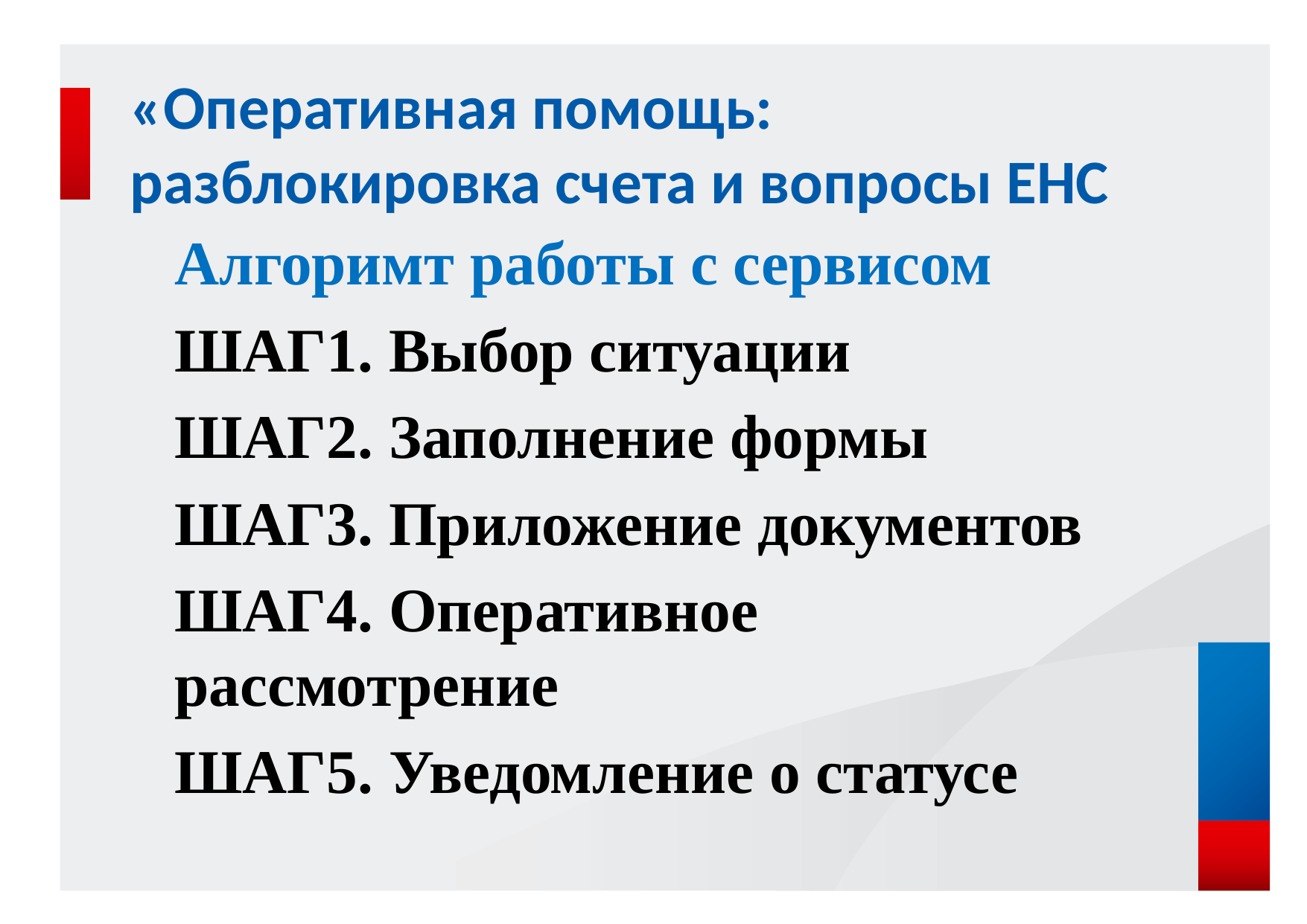

# «Оперативная помощь: разблокировка счета и вопросы ЕНС
Алгоримт работы с сервисом
ШАГ1. Выбор ситуации
ШАГ2. Заполнение формы
ШАГ3. Приложение документов
ШАГ4. Оперативное рассмотрение
ШАГ5. Уведомление о статусе